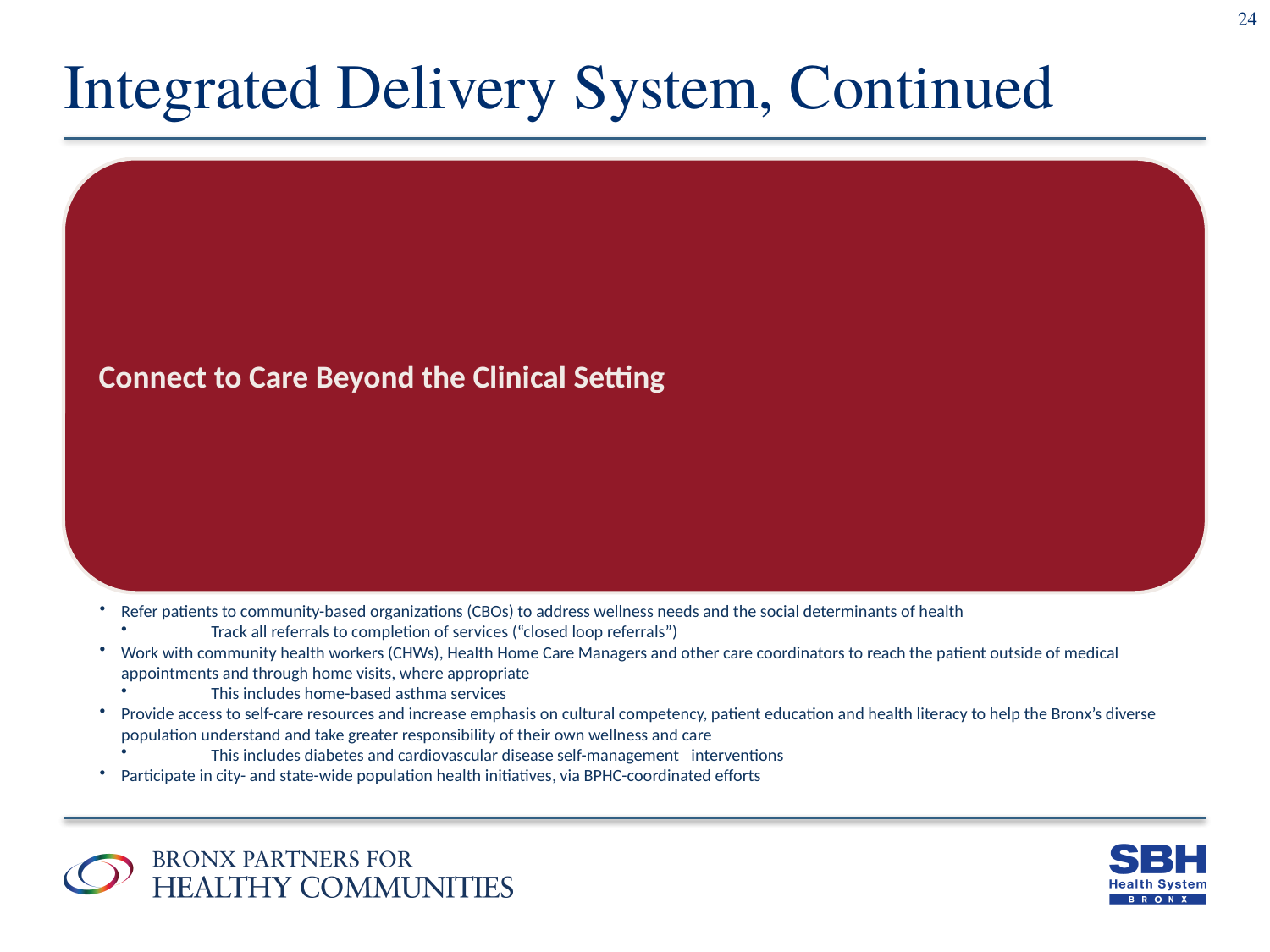

24
# Integrated Delivery System, Continued
Connect to Care Beyond the Clinical Setting
Refer patients to community-based organizations (CBOs) to address wellness needs and the social determinants of health
	Track all referrals to completion of services (“closed loop referrals”)
Work with community health workers (CHWs), Health Home Care Managers and other care coordinators to reach the patient outside of medical appointments and through home visits, where appropriate
	This includes home-based asthma services
Provide access to self-care resources and increase emphasis on cultural competency, patient education and health literacy to help the Bronx’s diverse population understand and take greater responsibility of their own wellness and care
	This includes diabetes and cardiovascular disease self-management 	interventions
Participate in city- and state-wide population health initiatives, via BPHC-coordinated efforts